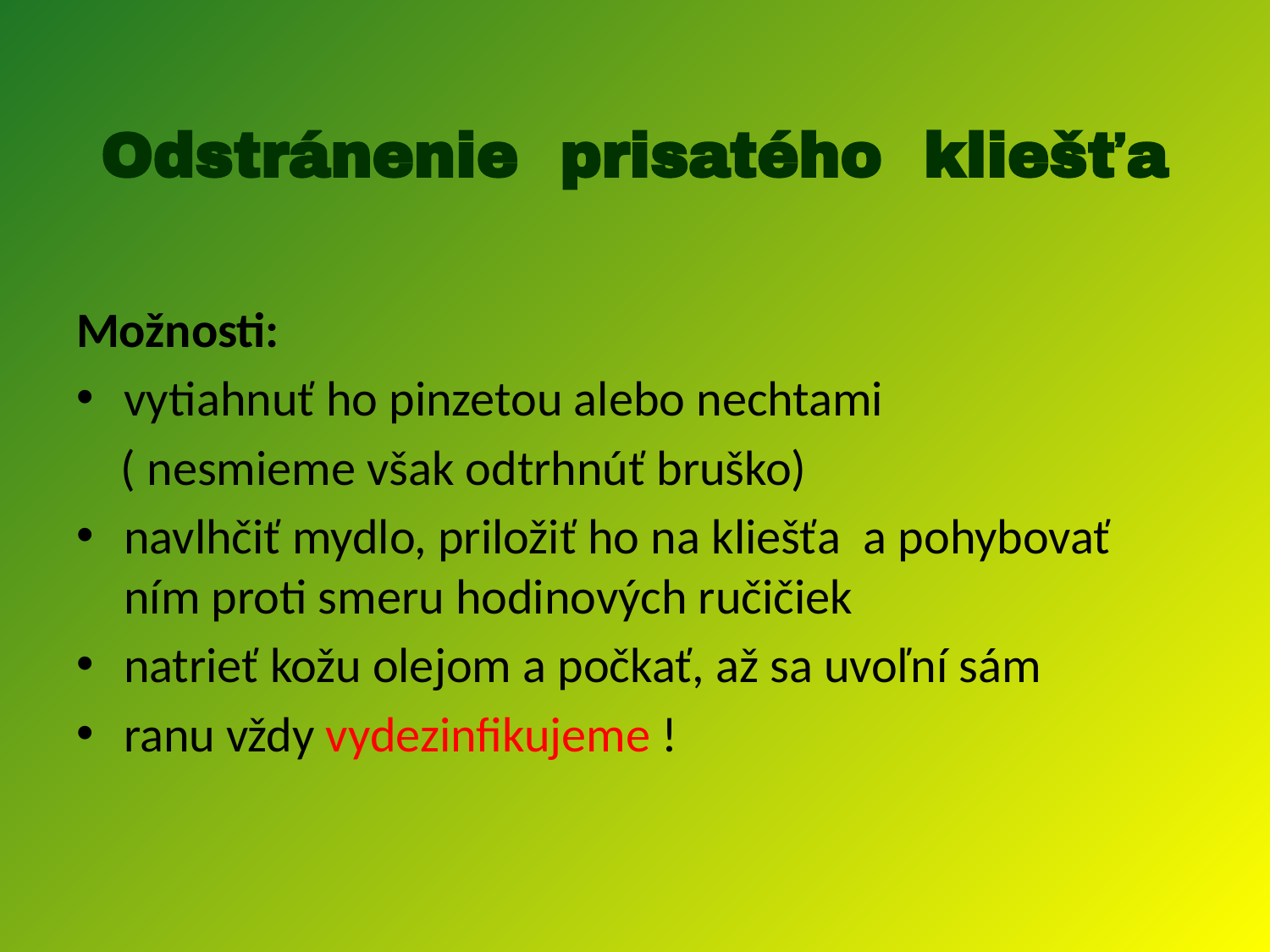

# Odstránenie  prisatého  kliešťa

Možnosti:
vytiahnuť ho pinzetou alebo nechtami
    ( nesmieme však odtrhnúť bruško)
navlhčiť mydlo, priložiť ho na kliešťa  a pohybovať ním proti smeru hodinových ručičiek
natrieť kožu olejom a počkať, až sa uvoľní sám
ranu vždy vydezinfikujeme !